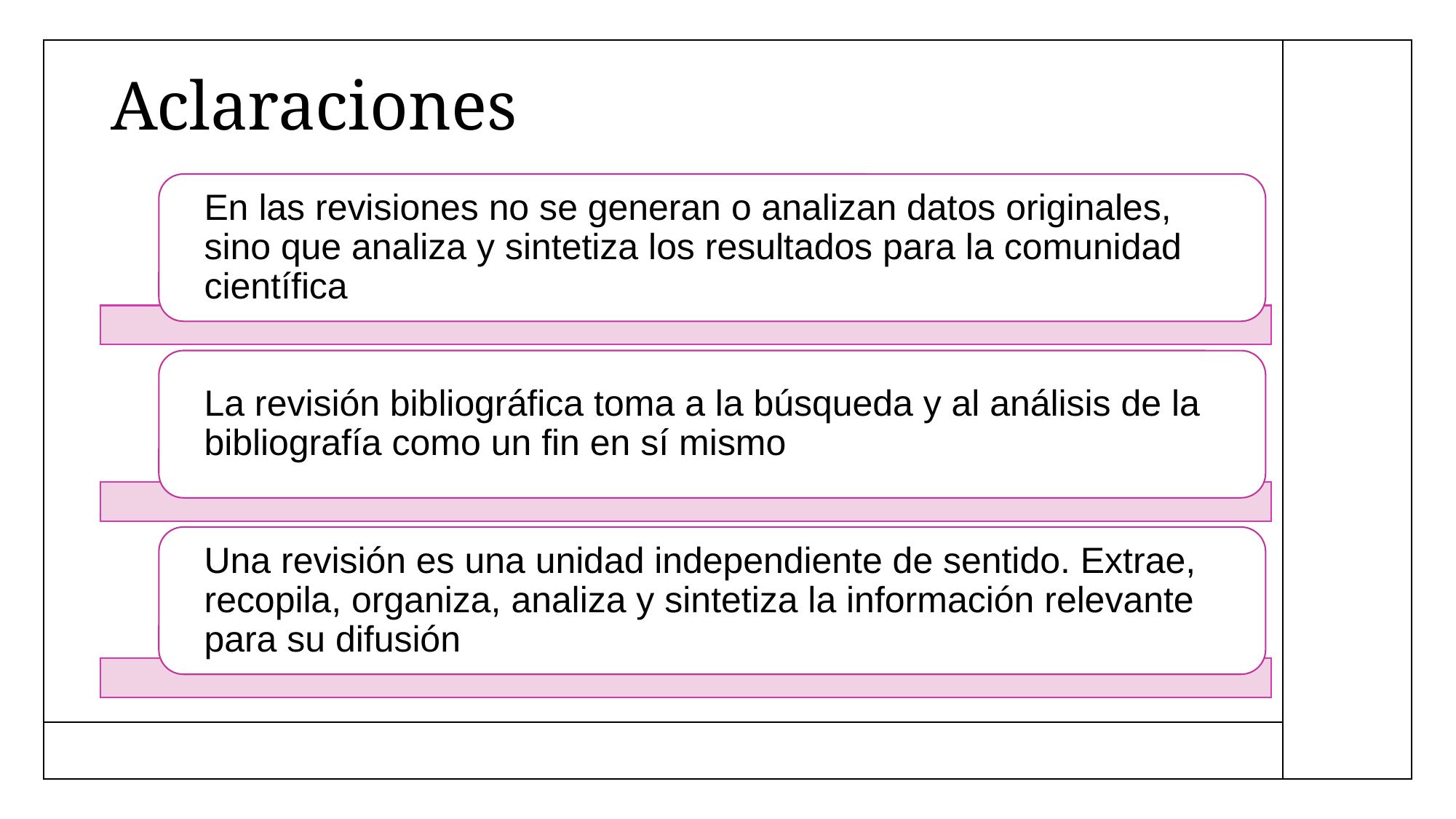

# Aclaraciones
En las revisiones no se generan o analizan datos originales, sino que analiza y sintetiza los resultados para la comunidad científica
La revisión bibliográfica toma a la búsqueda y al análisis de la bibliografía como un fin en sí mismo
Una revisión es una unidad independiente de sentido. Extrae, recopila, organiza, analiza y sintetiza la información relevante para su difusión